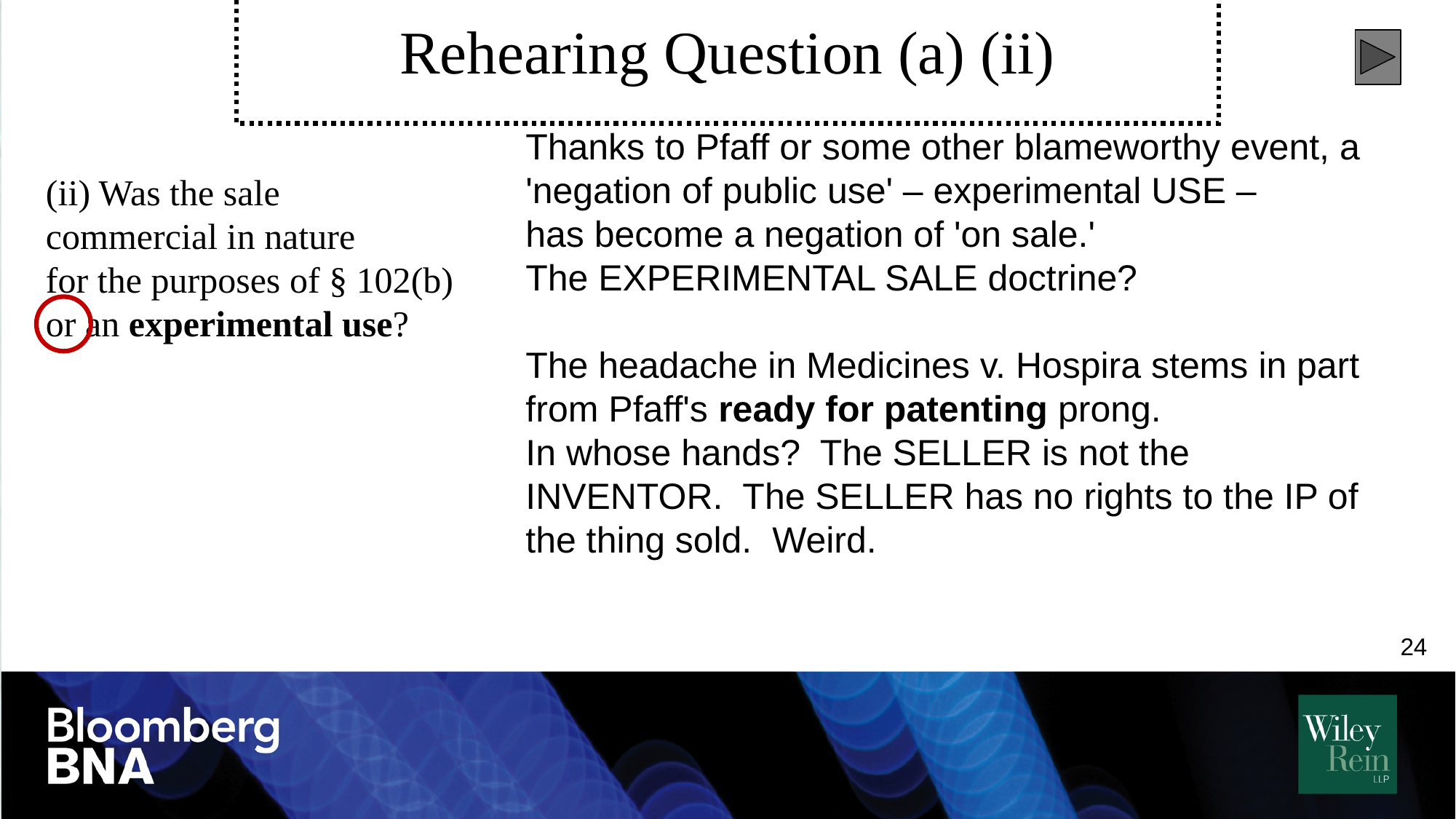

# Rehearing Question (a) (ii)

Thanks to Pfaff or some other blameworthy event, a 'negation of public use' – experimental USE –
has become a negation of 'on sale.'
The EXPERIMENTAL SALE doctrine?

The headache in Medicines v. Hospira stems in part from Pfaff's ready for patenting prong.
In whose hands?  The SELLER is not the INVENTOR.  The SELLER has no rights to the IP of the thing sold.  Weird.
(ii) Was the sale
commercial in nature
for the purposes of § 102(b)
or an experimental use?